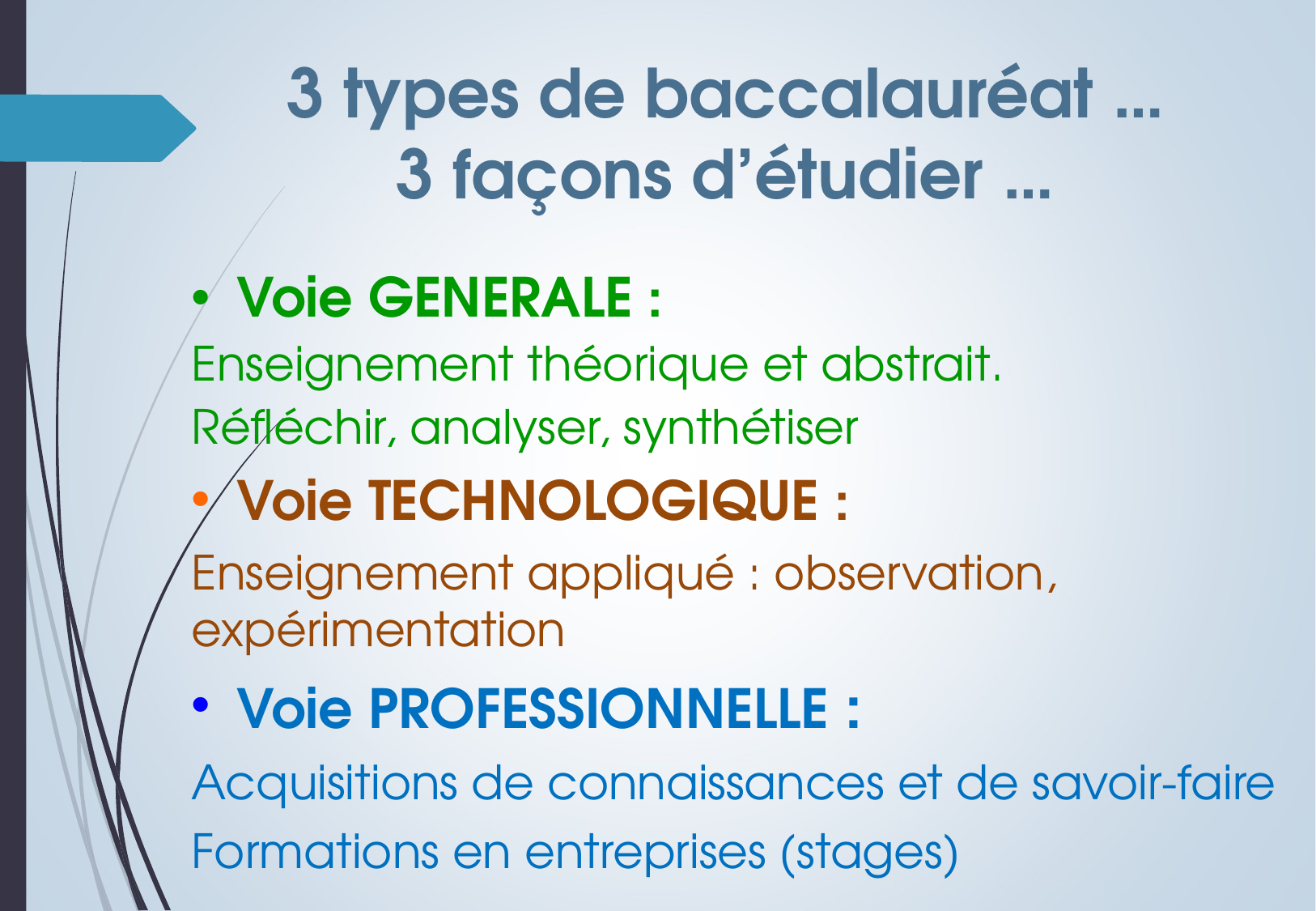

3 types de baccalauréat …
3 façons d’étudier …
Voie GENERALE :
Enseignement théorique et abstrait.
Réfléchir, analyser, synthétiser
Voie TECHNOLOGIQUE :
Enseignement appliqué : observation, expérimentation
Voie PROFESSIONNELLE :
Acquisitions de connaissances et de savoir-faire
Formations en entreprises (stages)